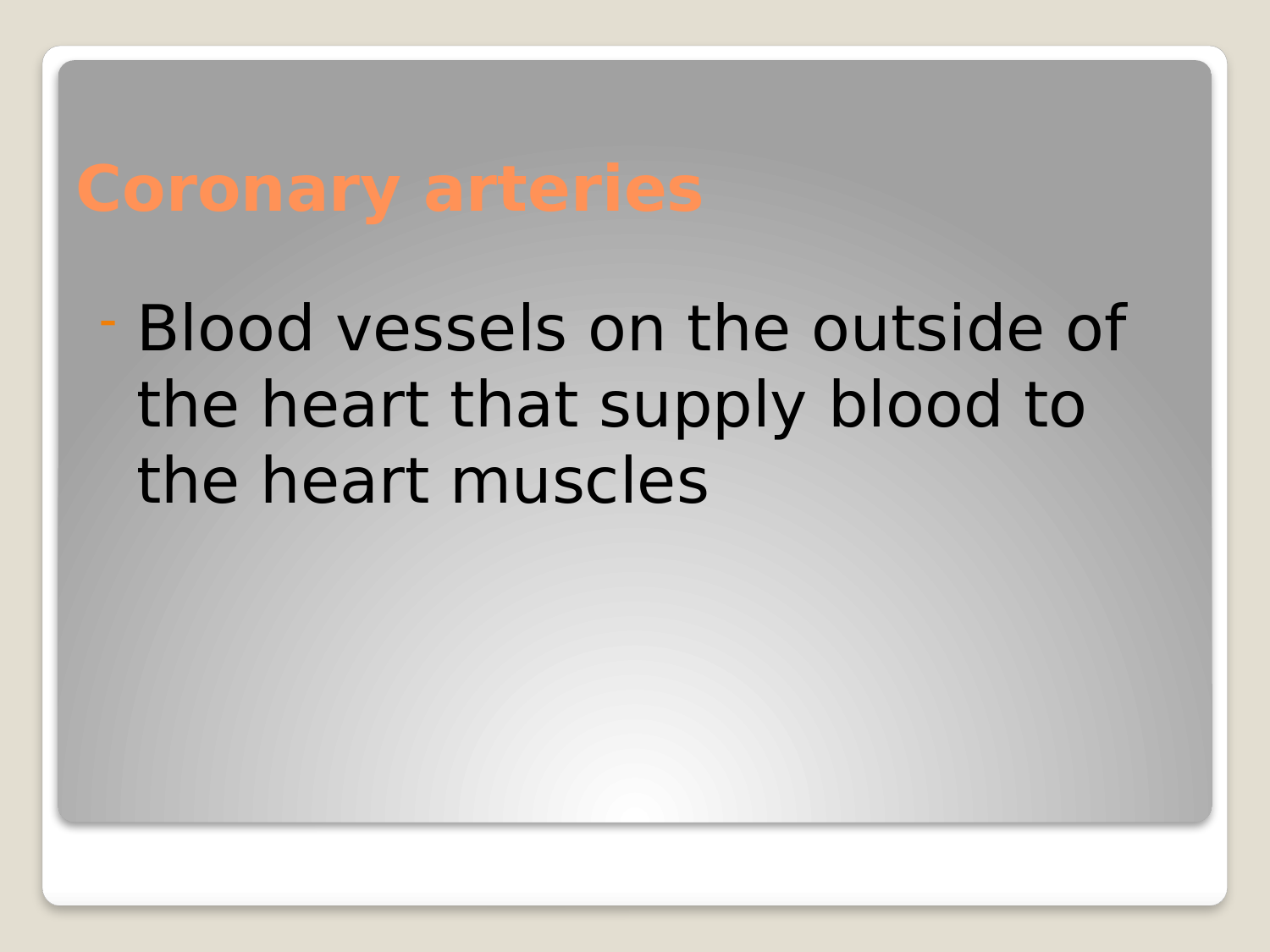

# Coronary arteries
Blood vessels on the outside of the heart that supply blood to the heart muscles